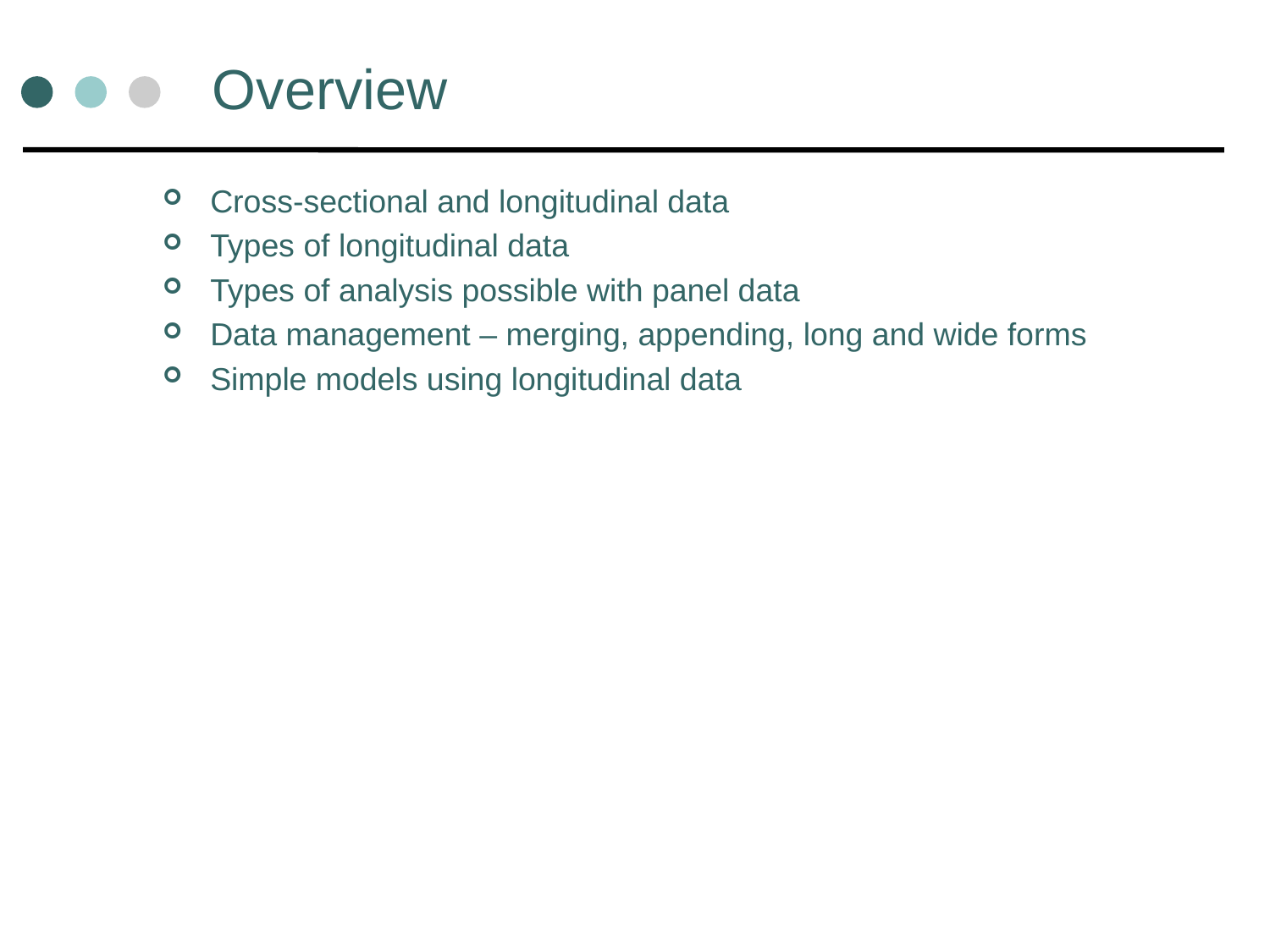

# Overview
Cross-sectional and longitudinal data
Types of longitudinal data
Types of analysis possible with panel data
Data management – merging, appending, long and wide forms
Simple models using longitudinal data